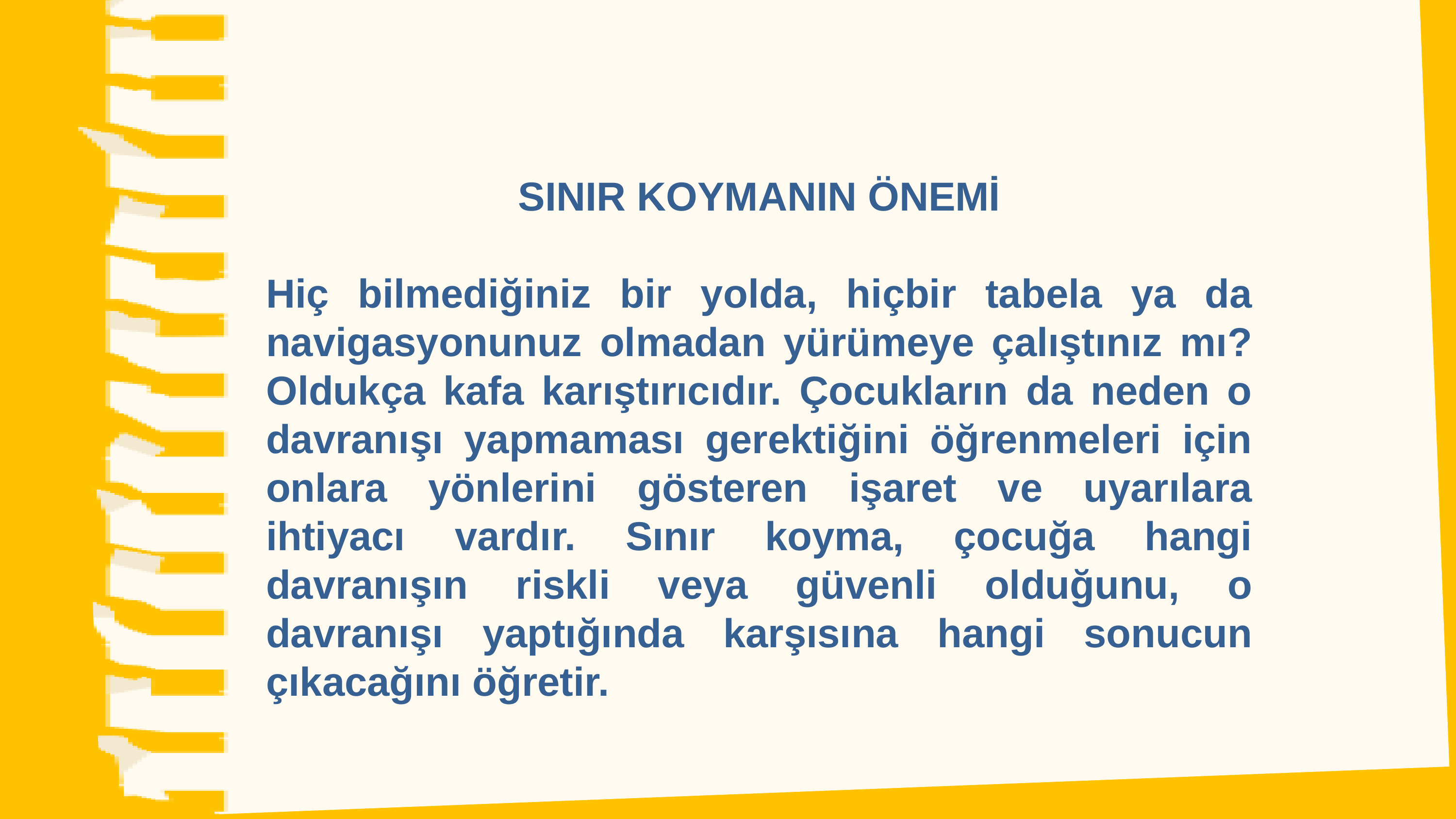

SINIR KOYMANIN ÖNEMİ

Hiç bilmediğiniz bir yolda, hiçbir tabela ya da navigasyonunuz olmadan yürümeye çalıştınız mı? Oldukça kafa karıştırıcıdır. Çocukların da neden o davranışı yapmaması gerektiğini öğrenmeleri için onlara yönlerini gösteren işaret ve uyarılara ihtiyacı vardır. Sınır koyma, çocuğa hangi davranışın riskli veya güvenli olduğunu, o davranışı yaptığında karşısına hangi sonucun çıkacağını öğretir.